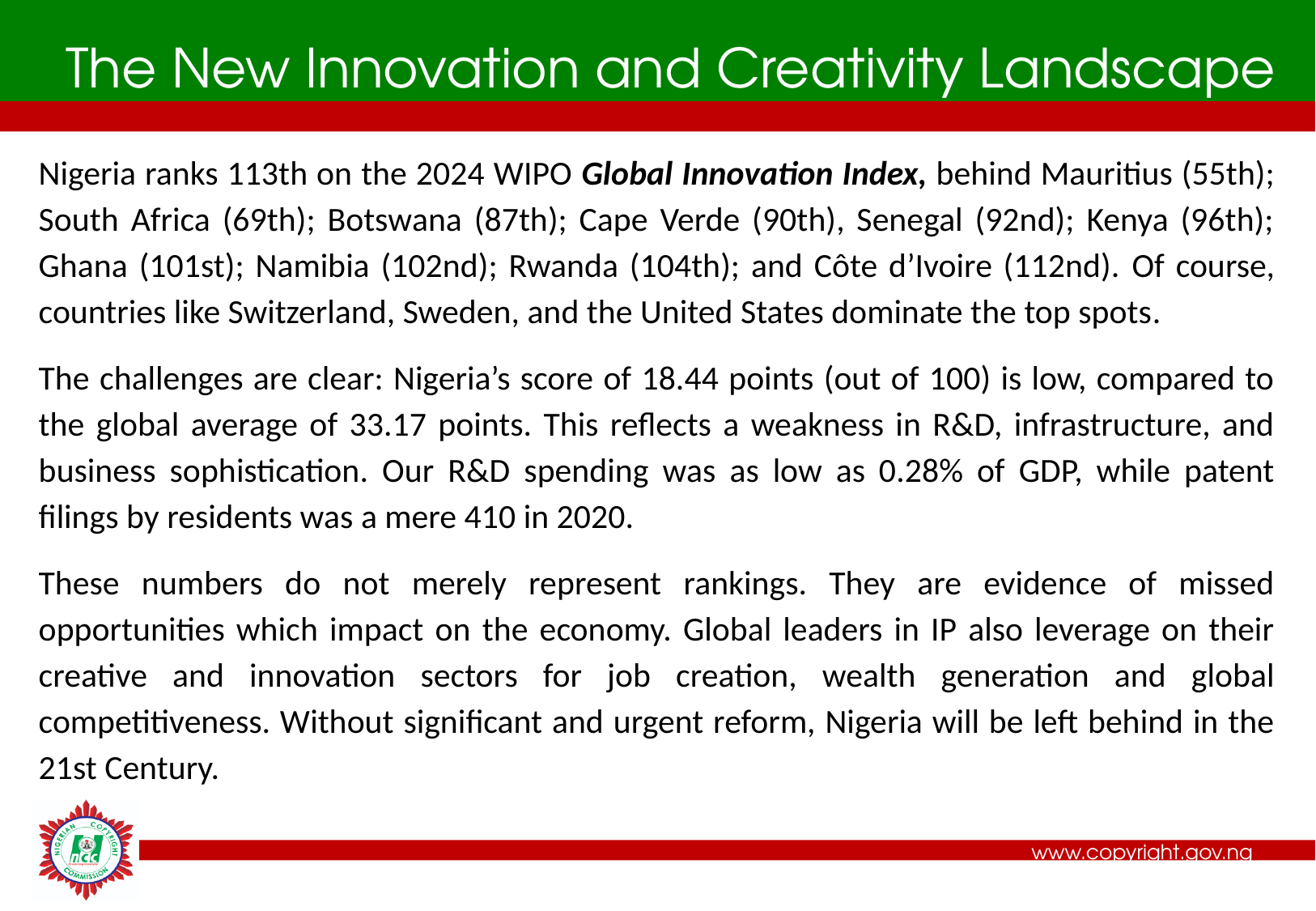

The New Innovation and Creativity Landscape
Nigeria ranks 113th on the 2024 WIPO Global Innovation Index, behind Mauritius (55th); South Africa (69th); Botswana (87th); Cape Verde (90th), Senegal (92nd); Kenya (96th); Ghana (101st); Namibia (102nd); Rwanda (104th); and Côte d’Ivoire (112nd). Of course, countries like Switzerland, Sweden, and the United States dominate the top spots​.
The challenges are clear: Nigeria’s score of 18.44 points (out of 100) is low, compared to the global average of 33.17 points. This reflects a weakness in R&D, infrastructure, and business sophistication​. Our R&D spending was as low as 0.28% of GDP, while patent filings by residents was a mere 410 in 2020.
These numbers do not merely represent rankings. They are evidence of missed opportunities which impact on the economy. Global leaders in IP also leverage on their creative and innovation sectors for job creation, wealth generation and global competitiveness. Without significant and urgent reform, Nigeria will be left behind in the 21st Century.